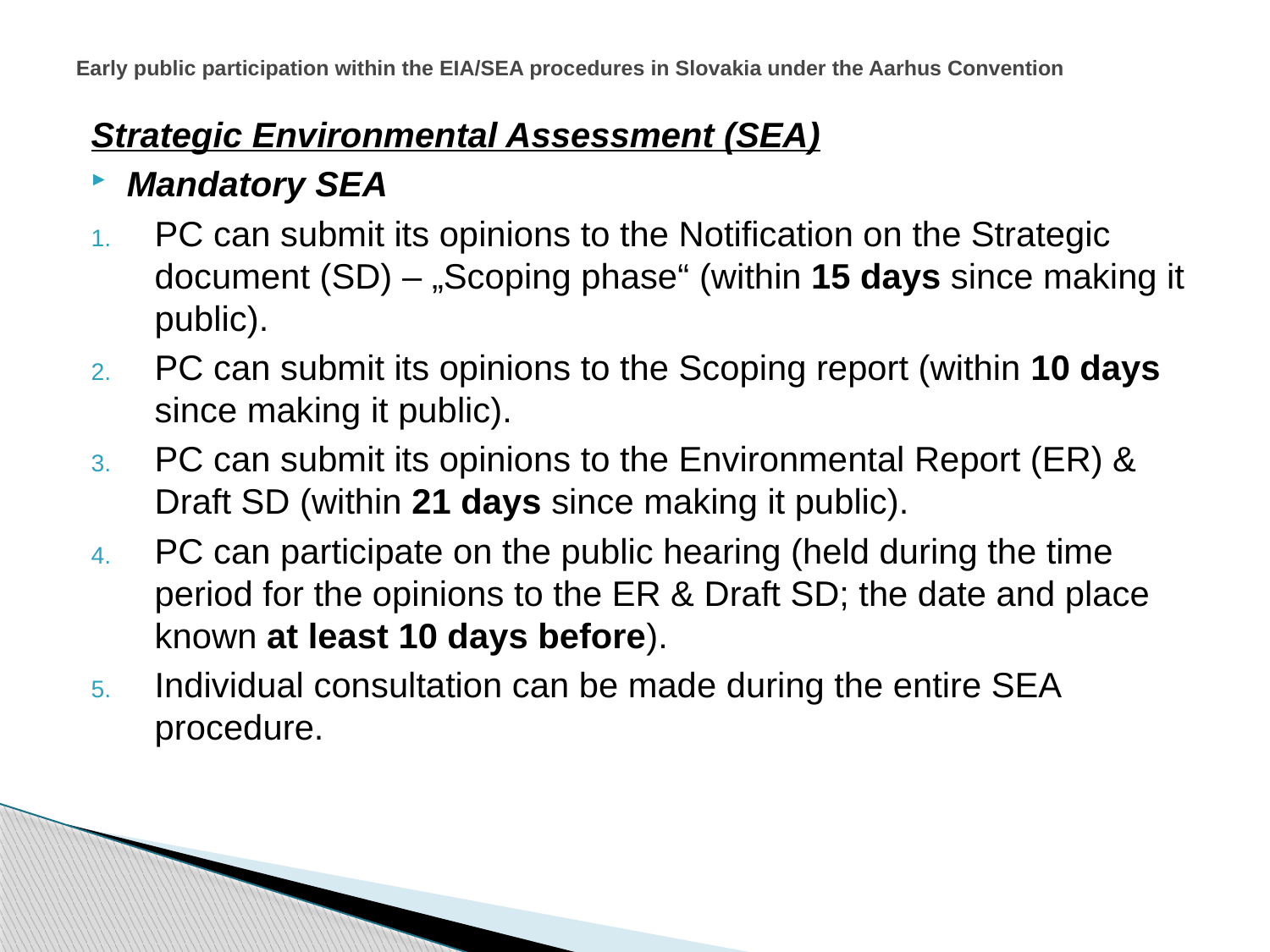

# Early public participation within the EIA/SEA procedures in Slovakia under the Aarhus Convention
Strategic Environmental Assessment (SEA)
Mandatory SEA
PC can submit its opinions to the Notification on the Strategic document (SD) – „Scoping phase“ (within 15 days since making it public).
PC can submit its opinions to the Scoping report (within 10 days since making it public).
PC can submit its opinions to the Environmental Report (ER) & Draft SD (within 21 days since making it public).
PC can participate on the public hearing (held during the time period for the opinions to the ER & Draft SD; the date and place known at least 10 days before).
Individual consultation can be made during the entire SEA procedure.